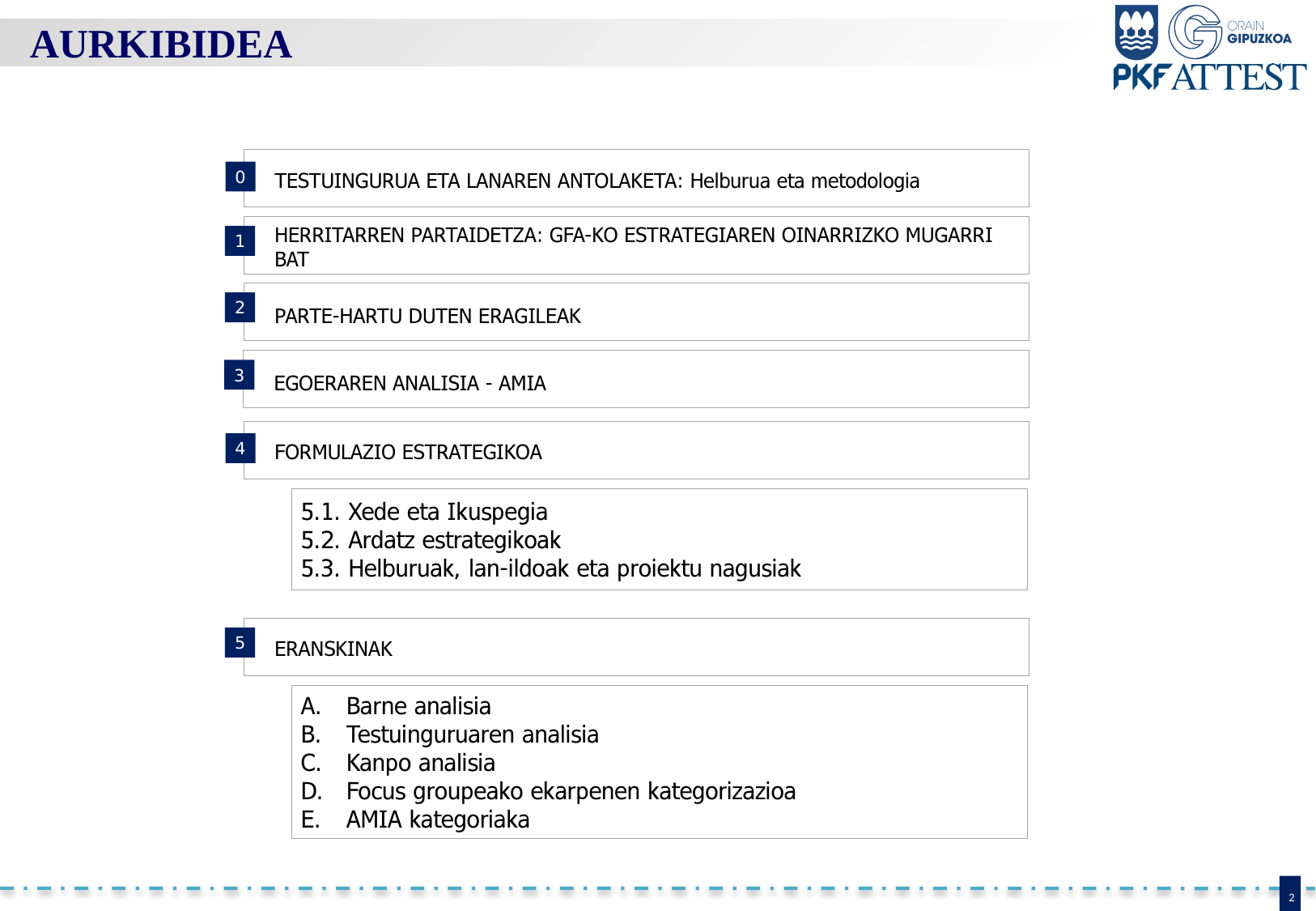

AURKIBIDEA

0
TESTUINGURUA ETA LANAREN ANTOLAKETA: Helburua eta metodologia

HERRITARREN PARTAIDETZA: GFA-KO ESTRATEGIAREN OINARRIZKO MUGARRI BAT
1

2
PARTE-HARTU DUTEN ERAGILEAK

3
EGOERAREN ANALISIA - AMIA

4
FORMULAZIO ESTRATEGIKOA
5.1. Xede eta Ikuspegia
5.2. Ardatz estrategikoak
5.3. Helburuak, lan-ildoak eta proiektu nagusiak

5
ERANSKINAK
Barne analisia
Testuinguruaren analisia
Kanpo analisia
Focus groupeako ekarpenen kategorizazioa
AMIA kategoriaka